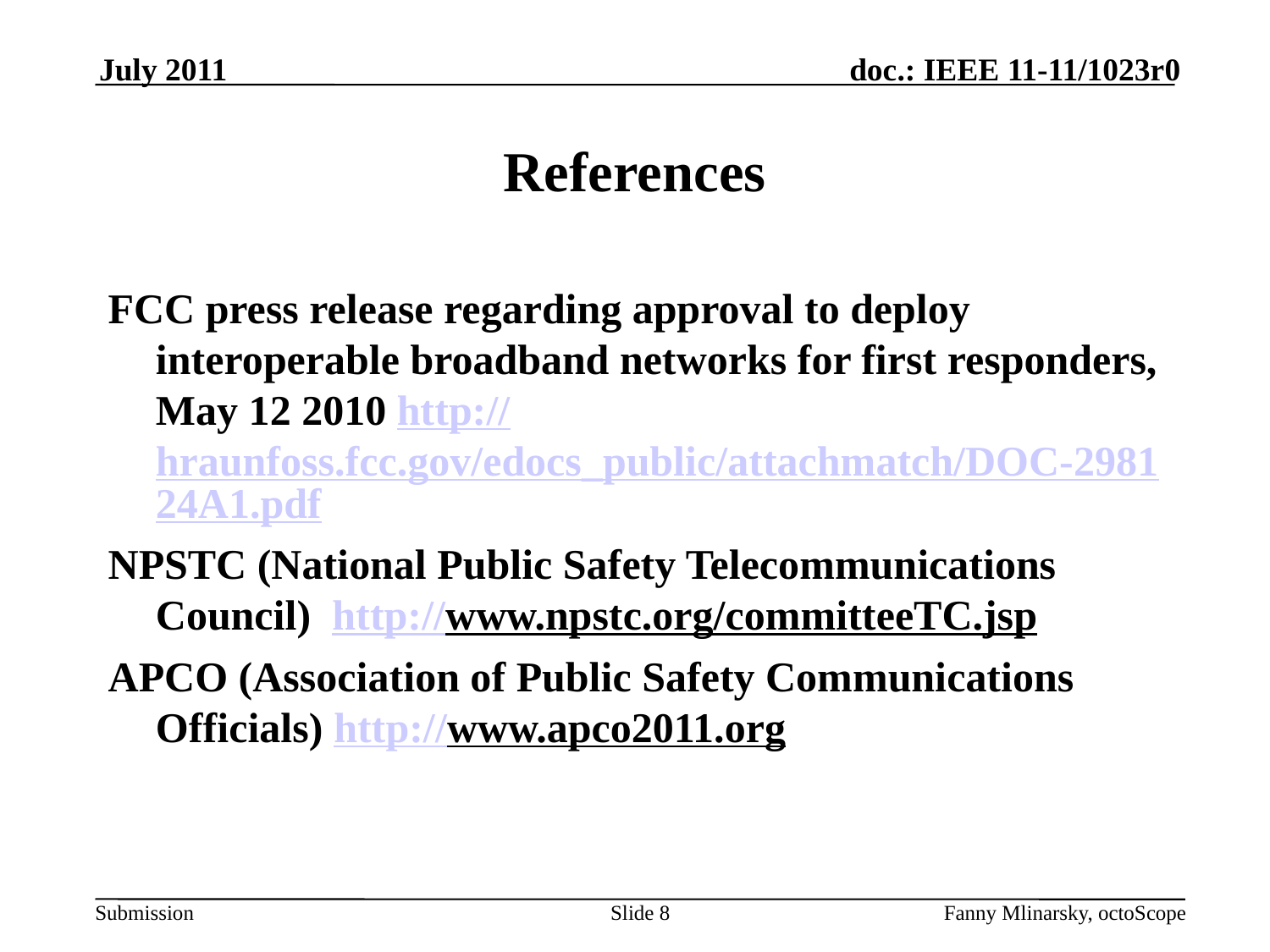

July 2011
# References
FCC press release regarding approval to deploy interoperable broadband networks for first responders, May 12 2010 http://hraunfoss.fcc.gov/edocs_public/attachmatch/DOC-298124A1.pdf
NPSTC (National Public Safety Telecommunications Council)  http://www.npstc.org/committeeTC.jsp
APCO (Association of Public Safety Communications Officials) http://www.apco2011.org

Slide 8
Fanny Mlinarsky, octoScope